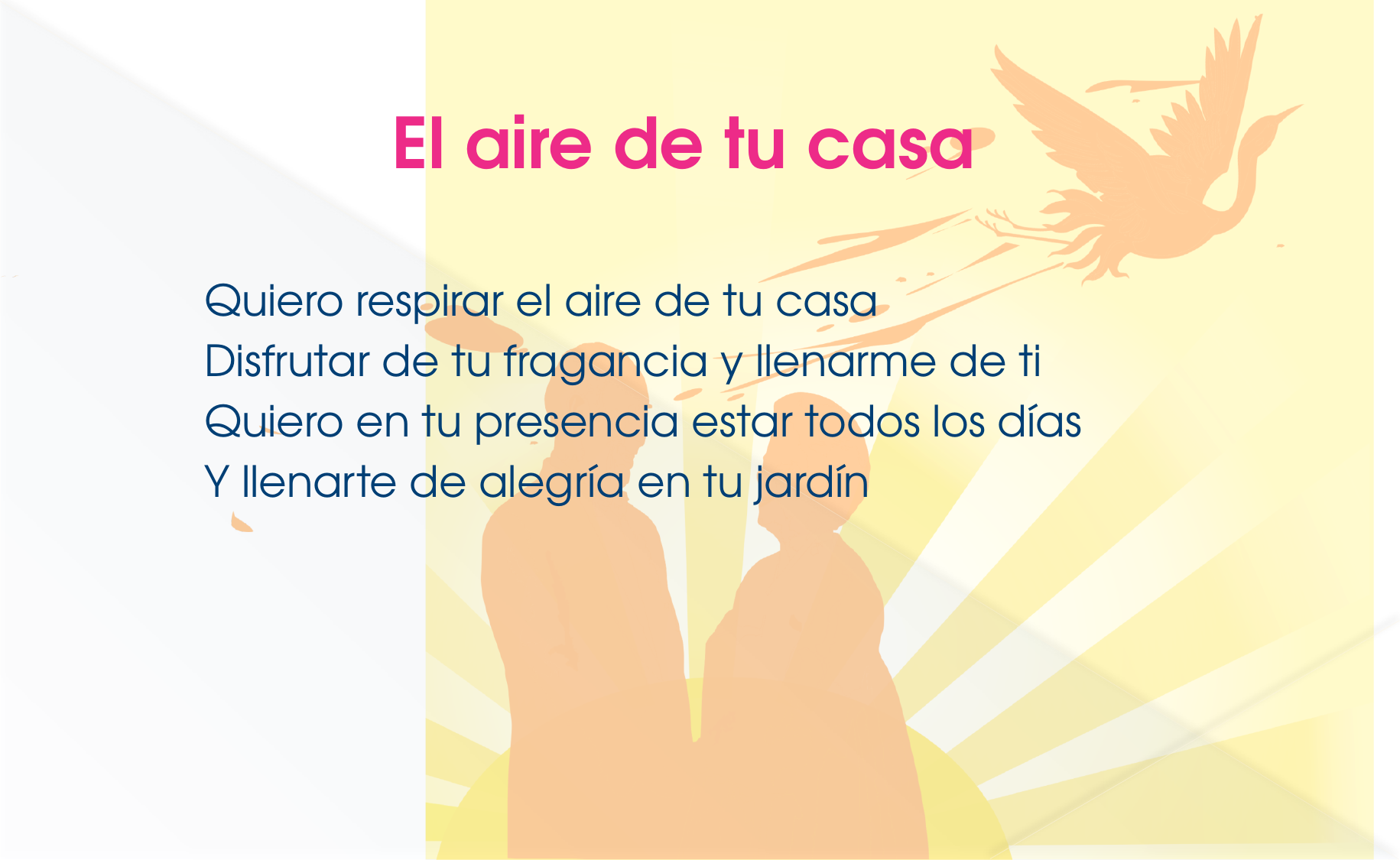

# El aire de tu casa
Quiero respirar el aire de tu casa
Disfrutar de tu fragancia y llenarme de ti
Quiero en tu presencia estar todos los días
Y llenarte de alegría en tu jardín